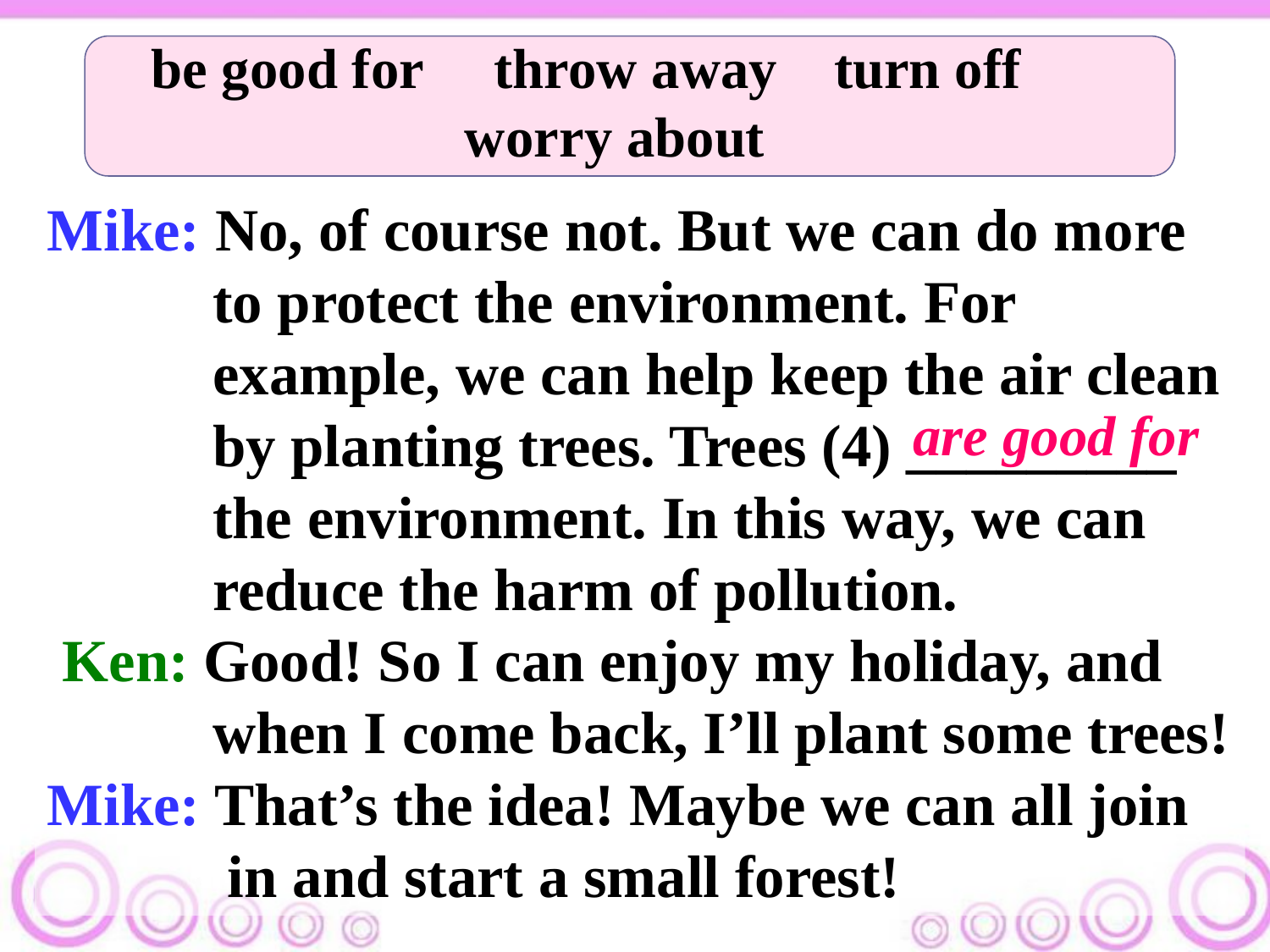

be good for     throw away    turn off      worry about

Mike: No, of course not. But we can do more
           to protect the environment. For
           example, we can help keep the air clean
           by planting trees. Trees (4) _________
           the environment. In this way, we can
           reduce the harm of pollution.
 Ken: Good! So I can enjoy my holiday, and
           when I come back, I’ll plant some trees!
Mike: That’s the idea! Maybe we can all join
            in and start a small forest!
 are good for